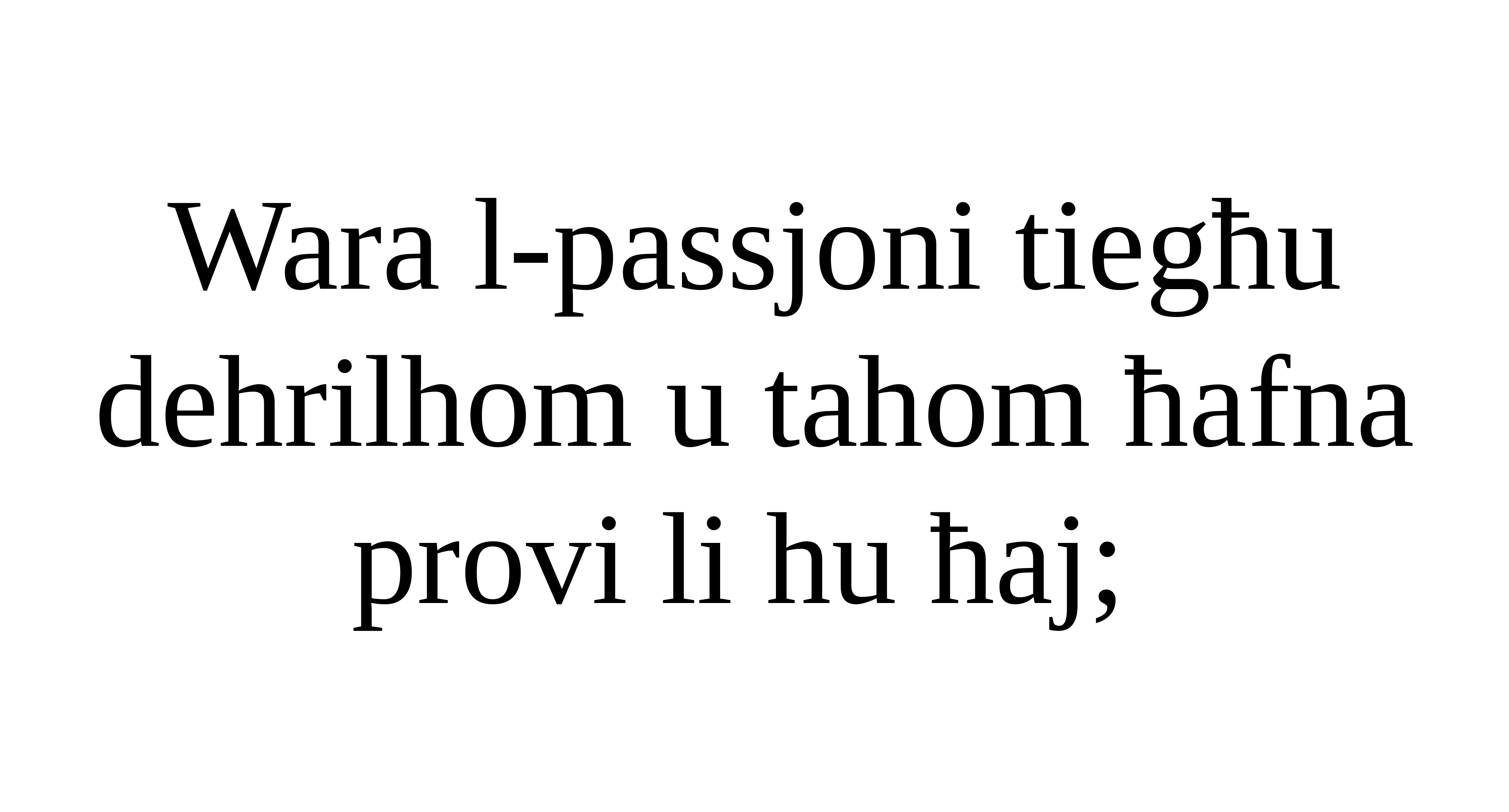

Wara l-passjoni tiegħu dehrilhom u tahom ħafna provi li hu ħaj;